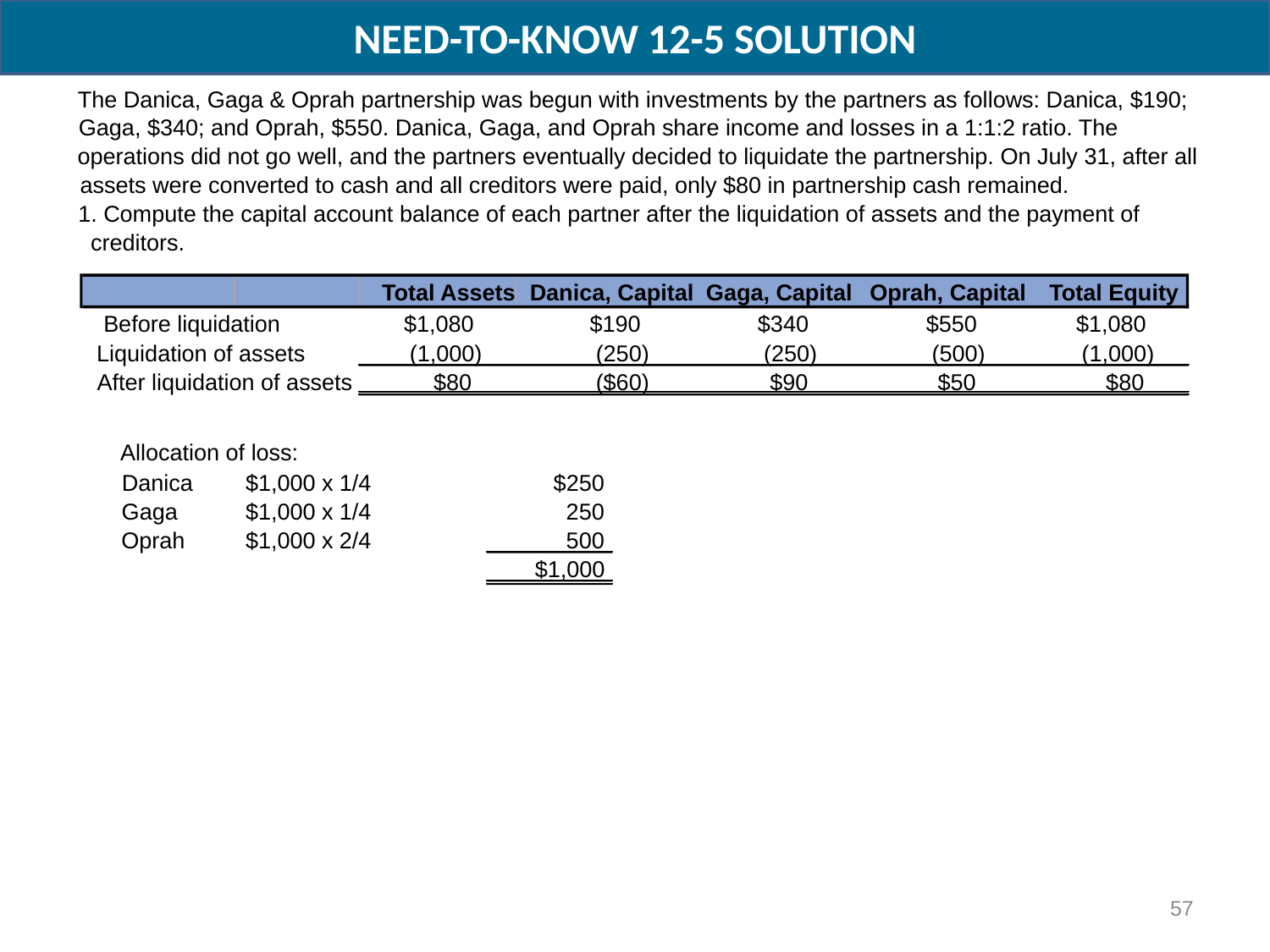

NEED-TO-KNOW 12-5 SOLUTION
The Danica, Gaga & Oprah partnership was begun with investments by the partners as follows: Danica, $190;
Gaga, $340; and Oprah, $550. Danica, Gaga, and Oprah share income and losses in a 1:1:2 ratio. The
operations did not go well, and the partners eventually decided to liquidate the partnership. On July 31, after all
assets were converted to cash and all creditors were paid, only $80 in partnership cash remained.
1. Compute the capital account balance of each partner after the liquidation of assets and the payment of
creditors.

Total Assets
Danica, Capital
Gaga, Capital
Oprah, Capital
Total Equity

Before liquidation
$1,080
$190
$340
$550
$1,080
Liquidation of assets
(1,000)
(250)
(250)
(500)
(1,000)

After liquidation of assets
$80
($60)
$90
$50
$80

Allocation of loss:
Danica
$1,000 x 1/4
$250
Gaga
$1,000 x 1/4
250
Oprah
$1,000 x 2/4
500

$1,000

57